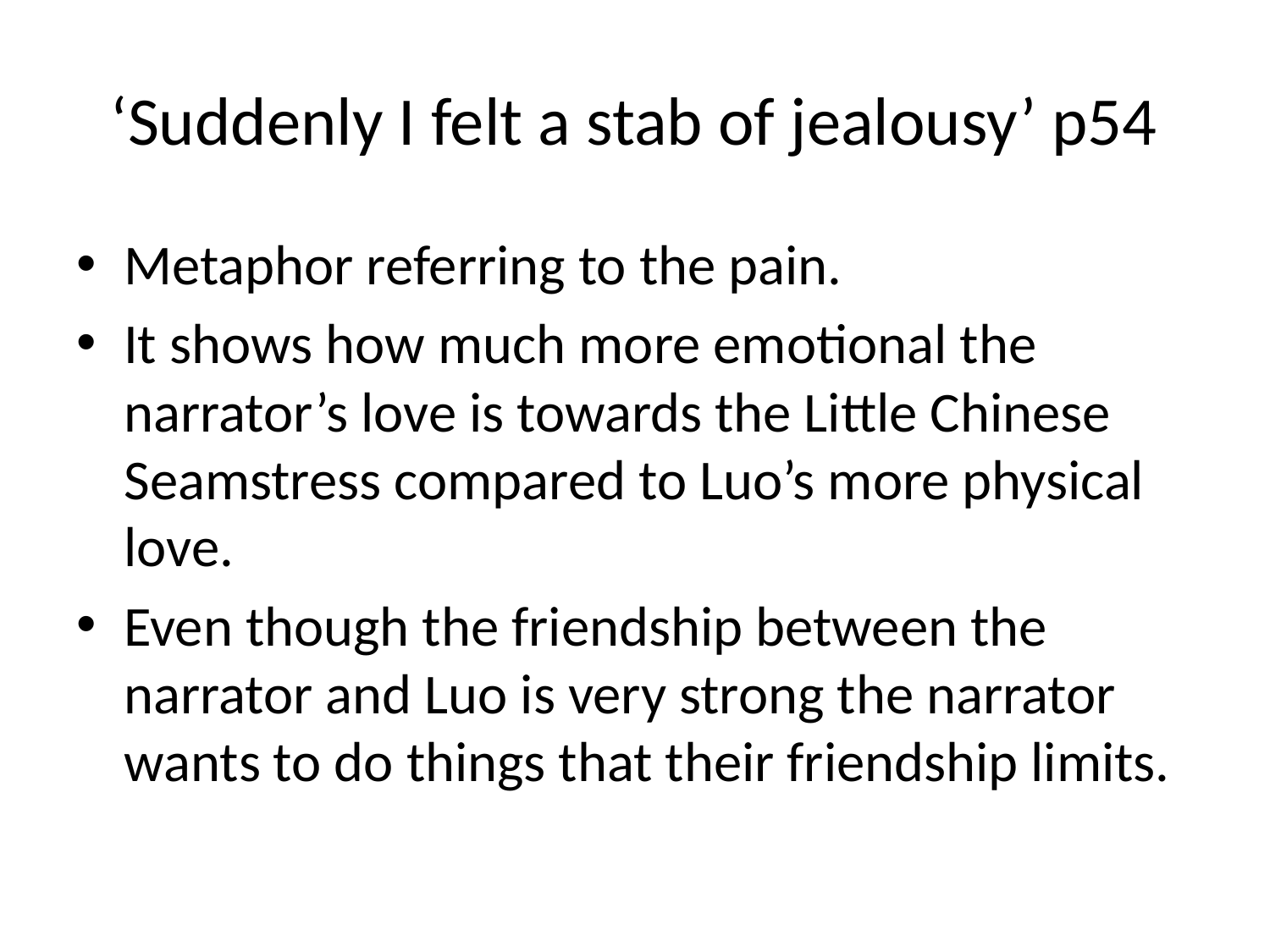

# ‘Suddenly I felt a stab of jealousy’ p54
Metaphor referring to the pain.
It shows how much more emotional the narrator’s love is towards the Little Chinese Seamstress compared to Luo’s more physical love.
Even though the friendship between the narrator and Luo is very strong the narrator wants to do things that their friendship limits.